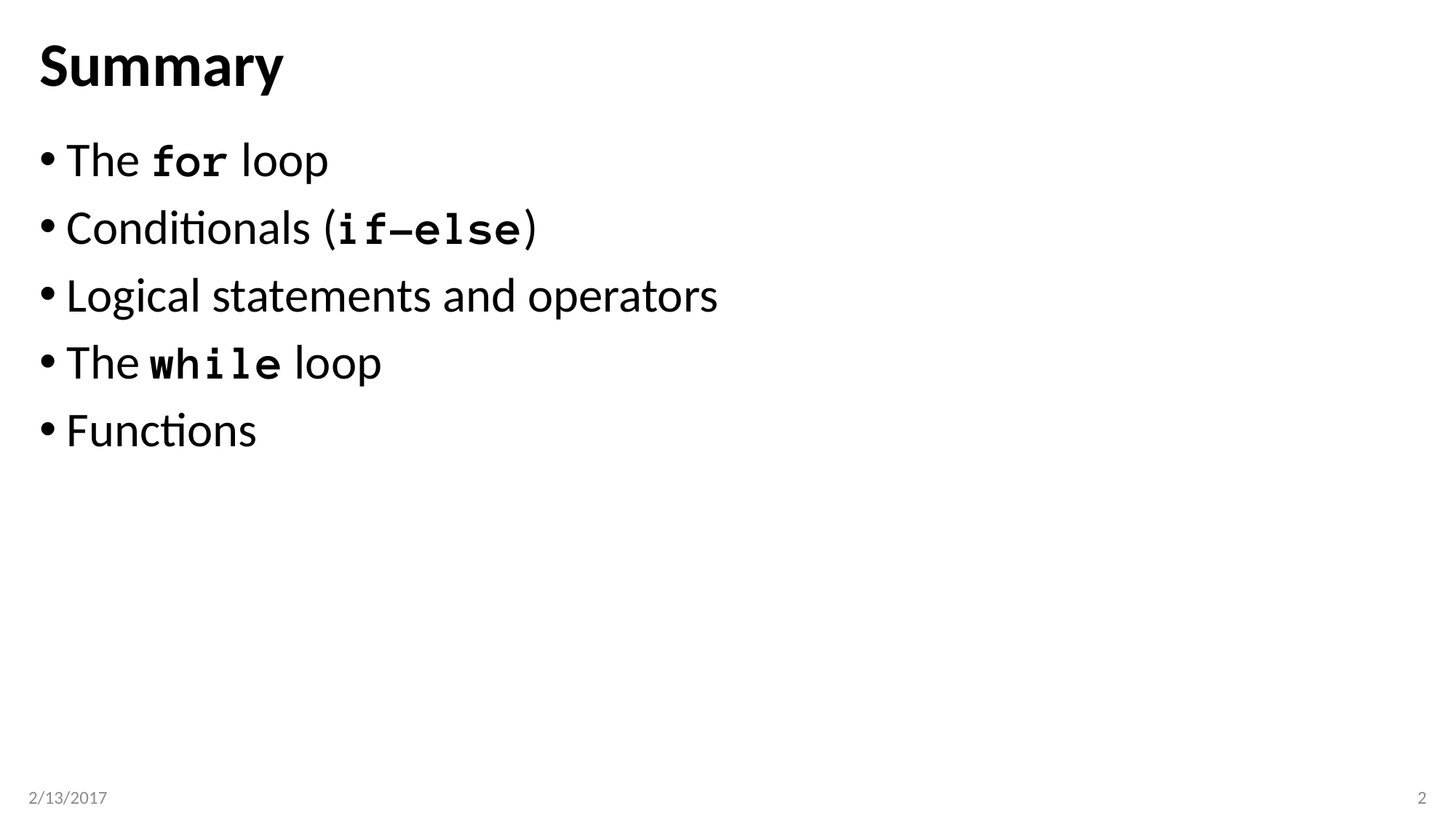

# Summary
The for loop
Conditionals (if-else)
Logical statements and operators
The while loop
Functions
2/13/2017
2